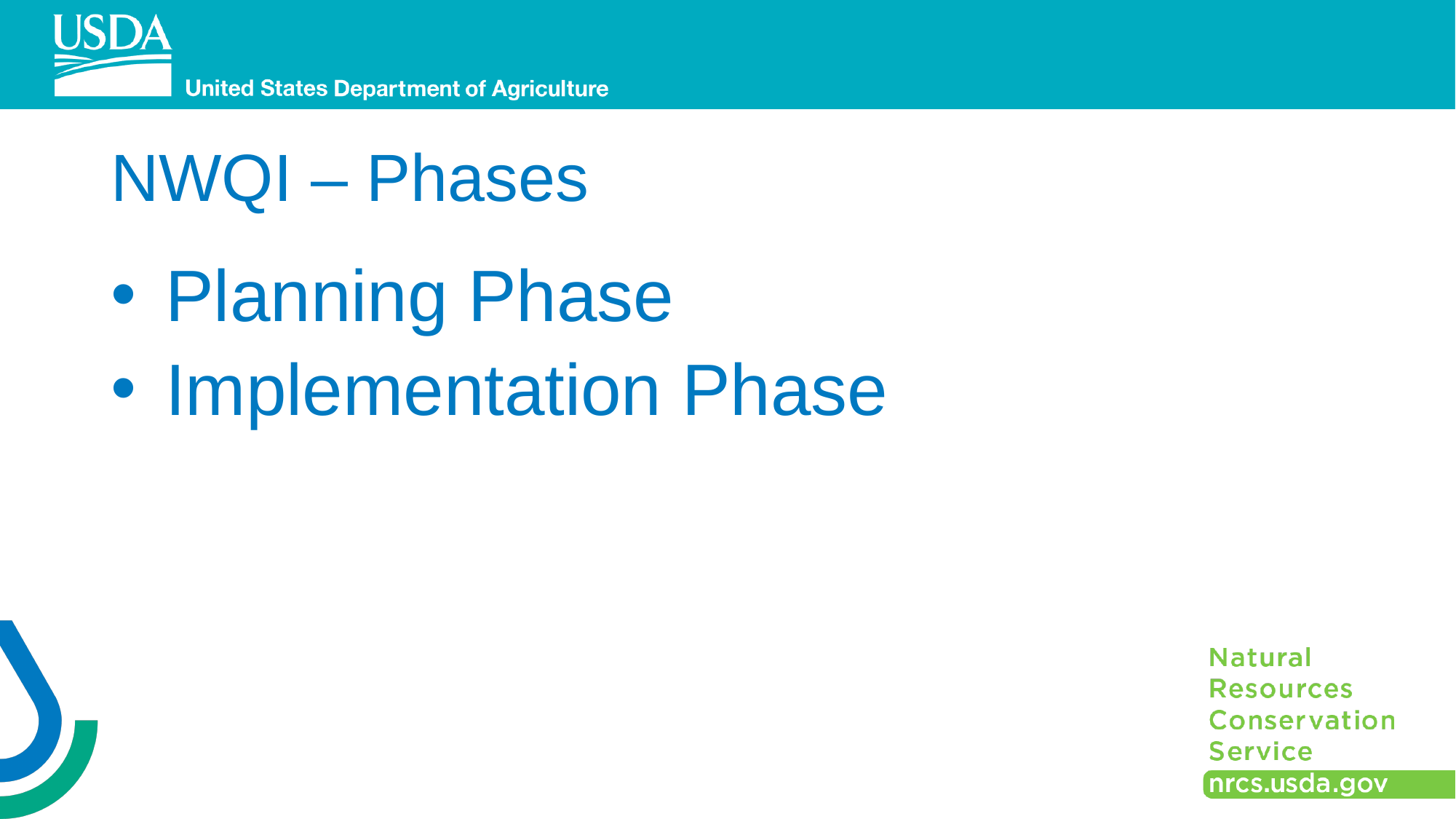

# NWQI – Phases
Planning Phase
Implementation Phase